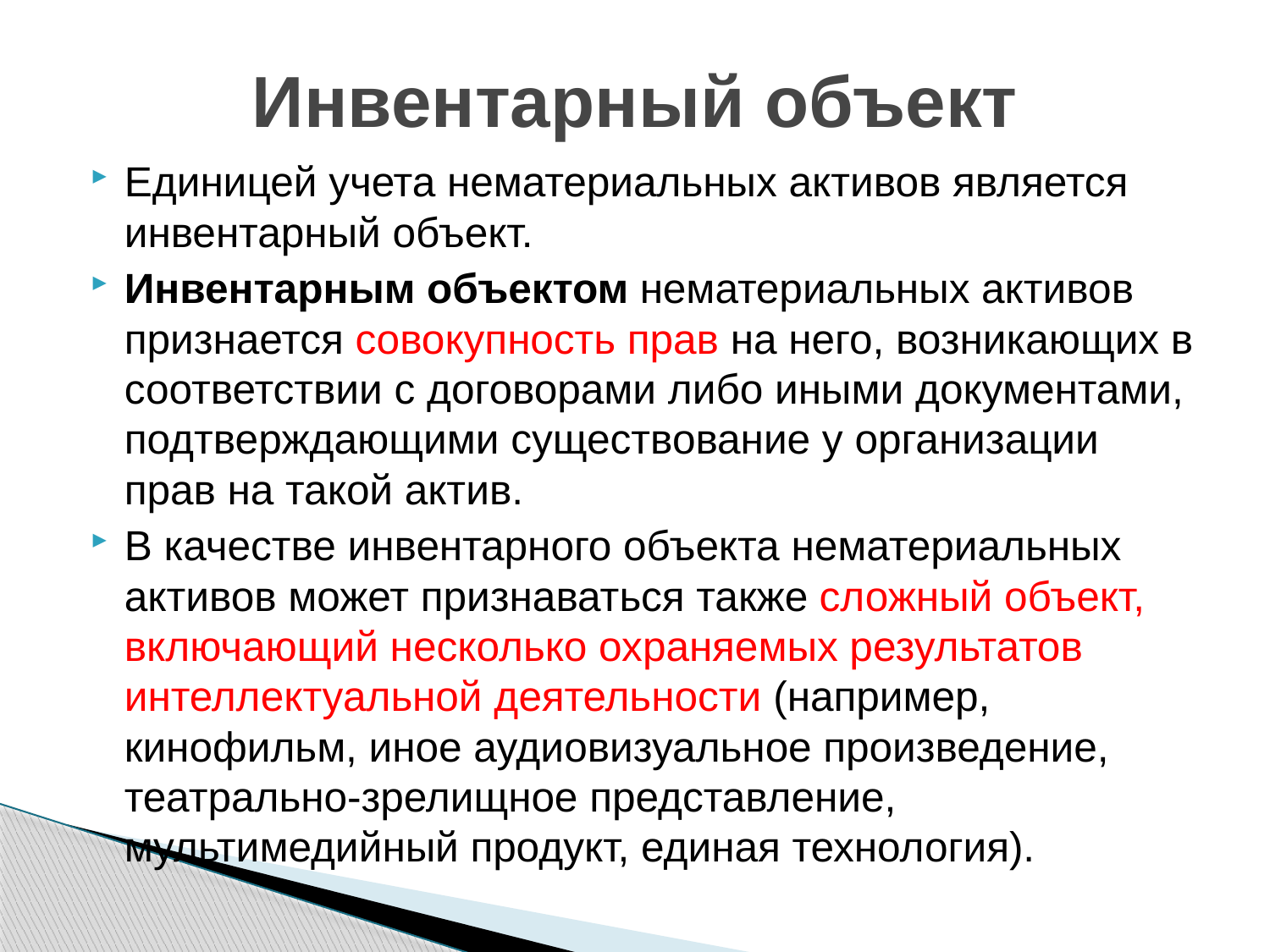

# Инвентарный объект
Единицей учета нематериальных активов является инвентарный объект.
Инвентарным объектом нематериальных активов признается совокупность прав на него, возникающих в соответствии с договорами либо иными документами, подтверждающими существование у организации прав на такой актив.
В качестве инвентарного объекта нематериальных активов может признаваться также сложный объект, включающий несколько охраняемых результатов интеллектуальной деятельности (например, кинофильм, иное аудиовизуальное произведение, театрально-зрелищное представление, мультимедийный продукт, единая технология).